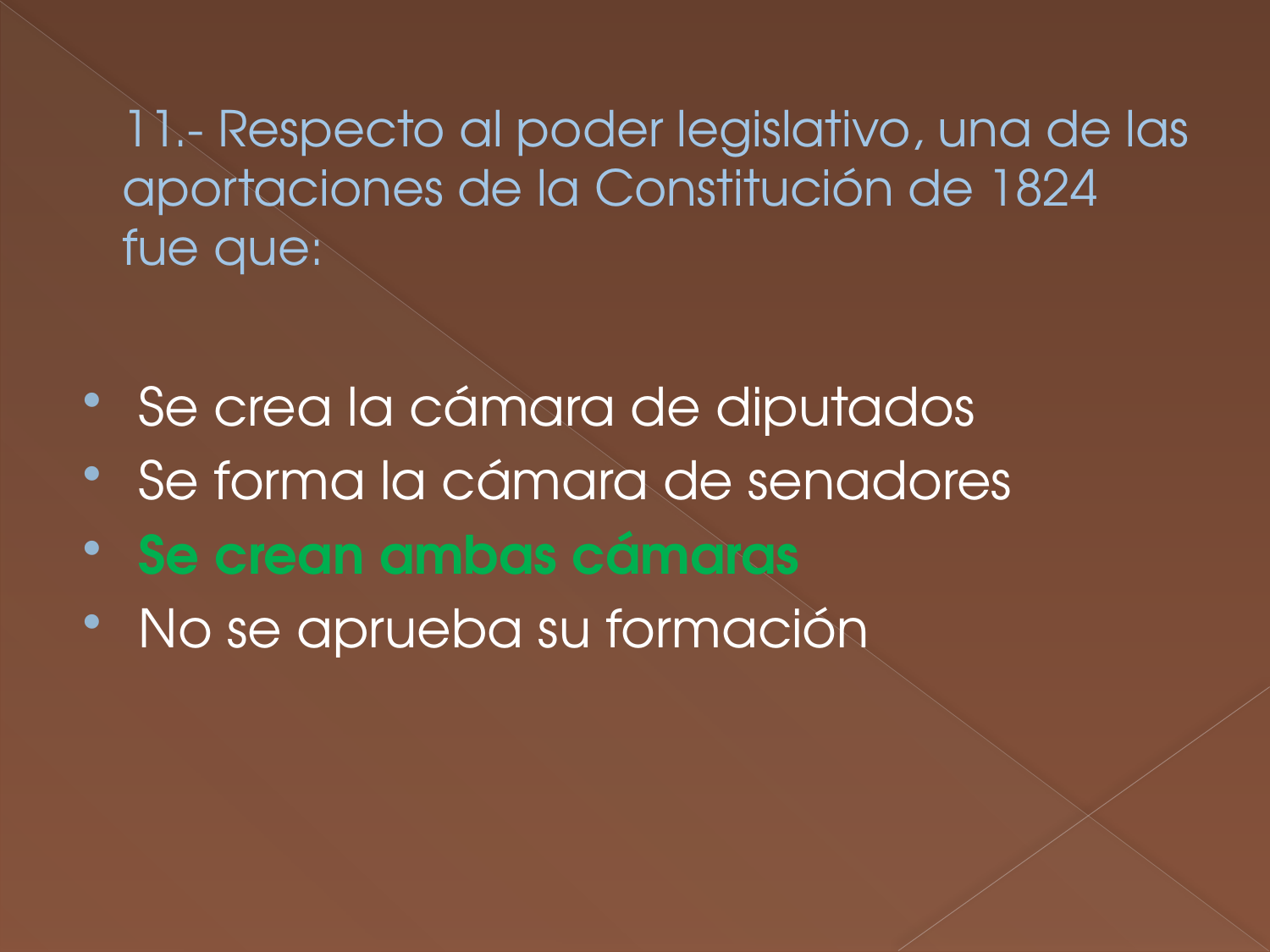

# 11.- Respecto al poder legislativo, una de las aportaciones de la Constitución de 1824 fue que:
Se crea la cámara de diputados
Se forma la cámara de senadores
Se crean ambas cámaras
No se aprueba su formación